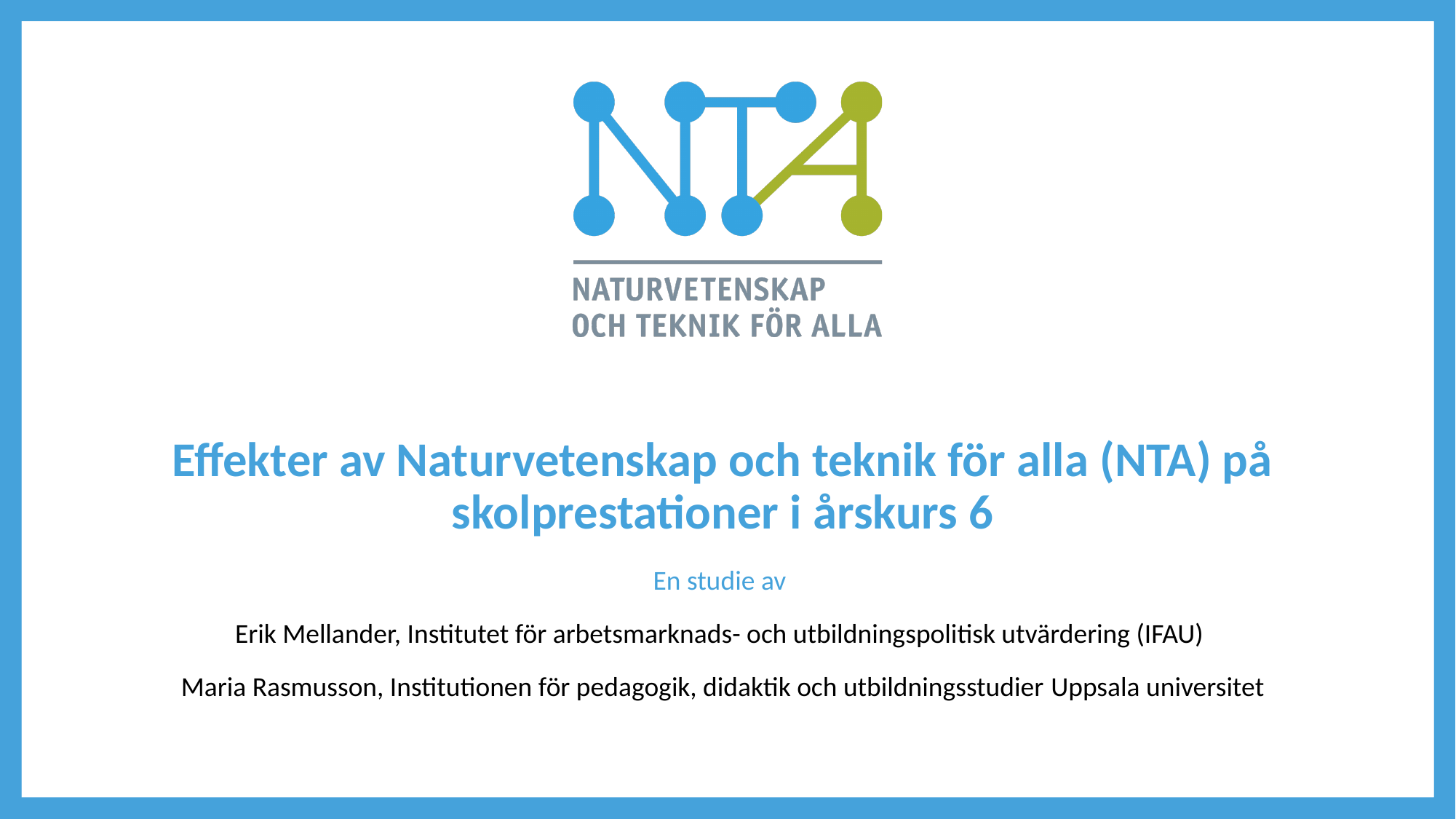

# Effekter av Naturvetenskap och teknik för alla (NTA) på skolprestationer i årskurs 6
En studie av
Erik Mellander, Institutet för arbetsmarknads- och utbildningspolitisk utvärdering (IFAU)
Maria Rasmusson, Institutionen för pedagogik, didaktik och utbildningsstudier Uppsala universitet